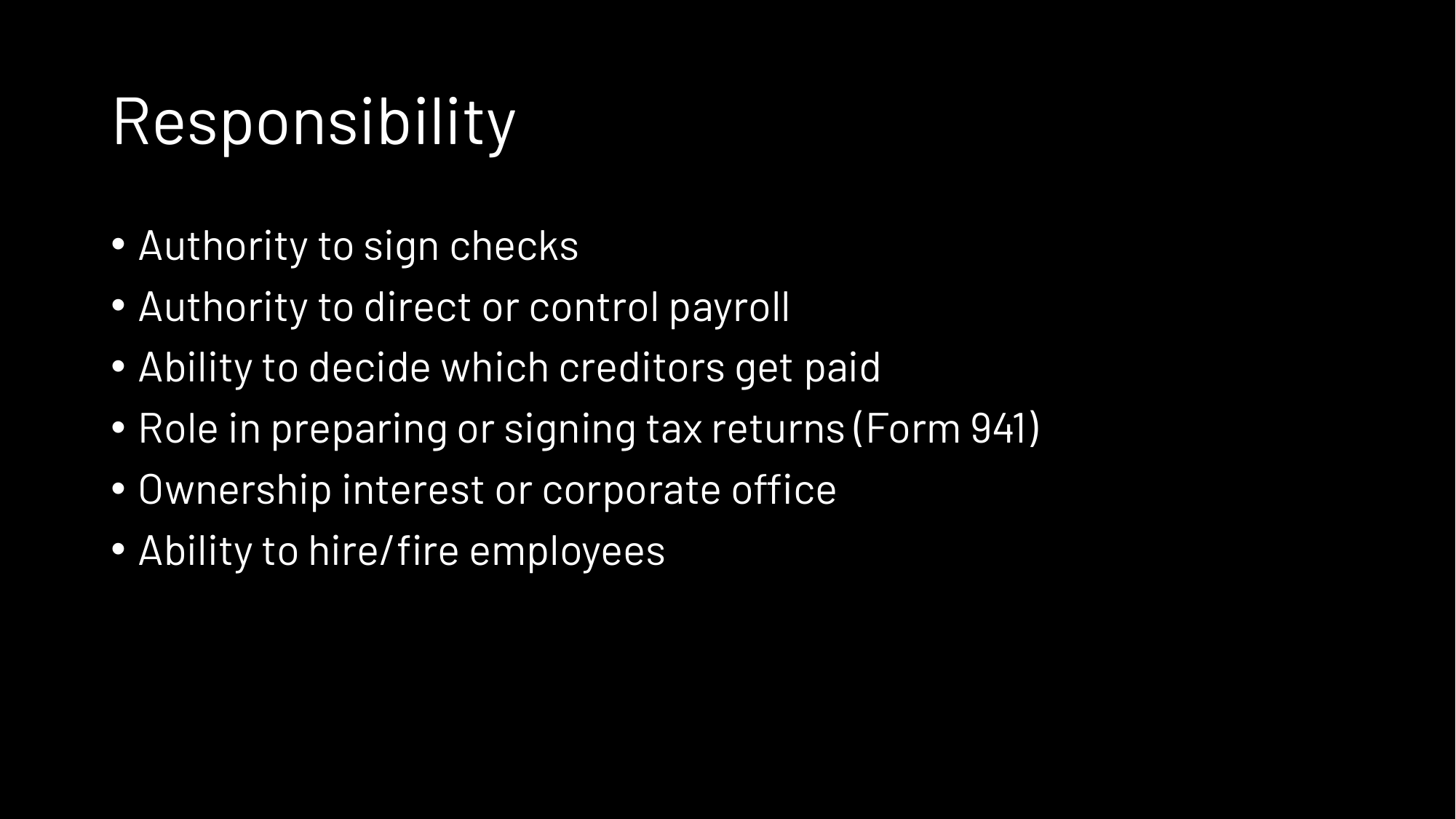

# Responsibility
Authority to sign checks
Authority to direct or control payroll
Ability to decide which creditors get paid
Role in preparing or signing tax returns (Form 941)
Ownership interest or corporate office
Ability to hire/fire employees